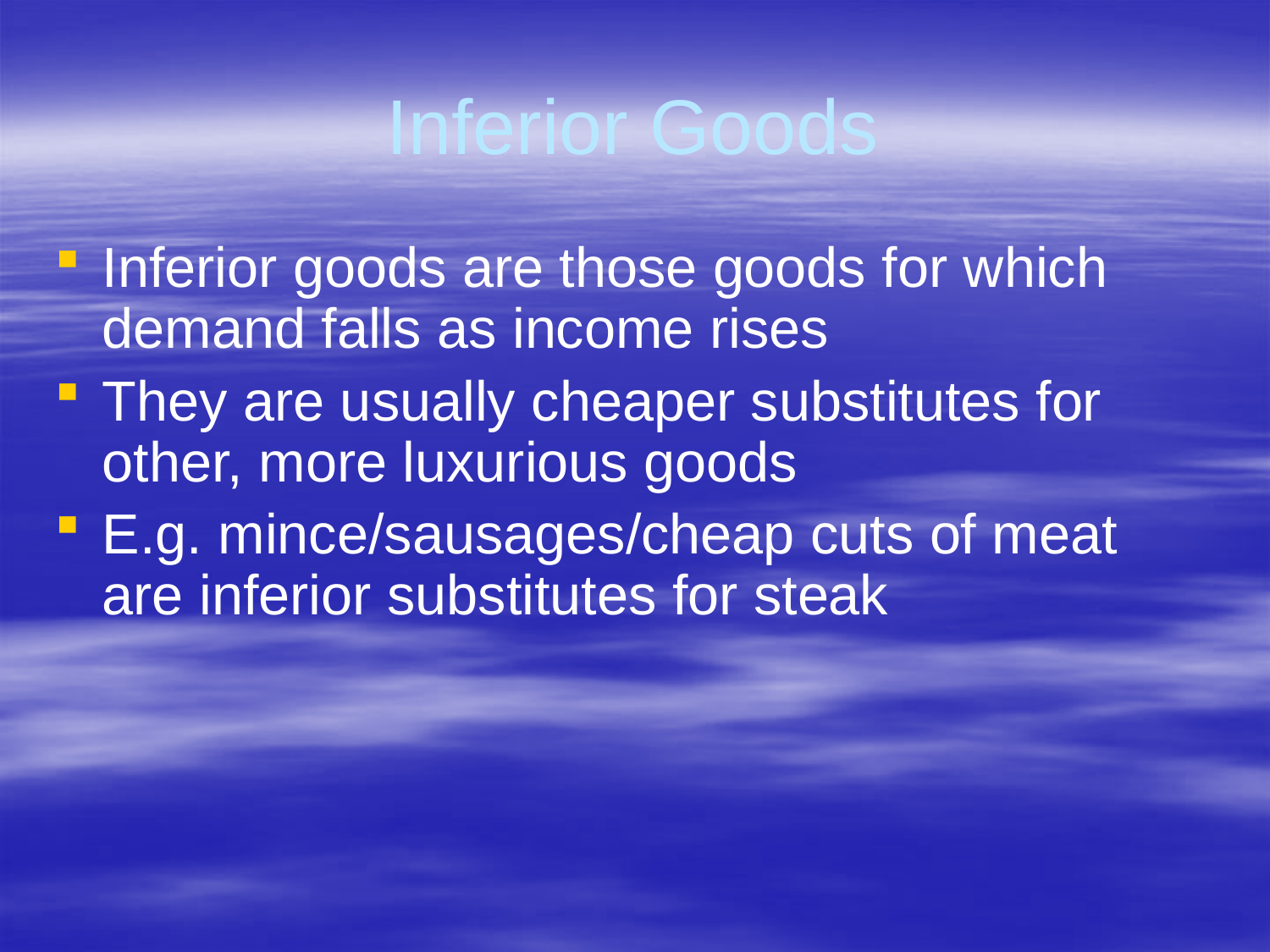

# Inferior Goods
Inferior goods are those goods for which demand falls as income rises
They are usually cheaper substitutes for other, more luxurious goods
E.g. mince/sausages/cheap cuts of meat are inferior substitutes for steak